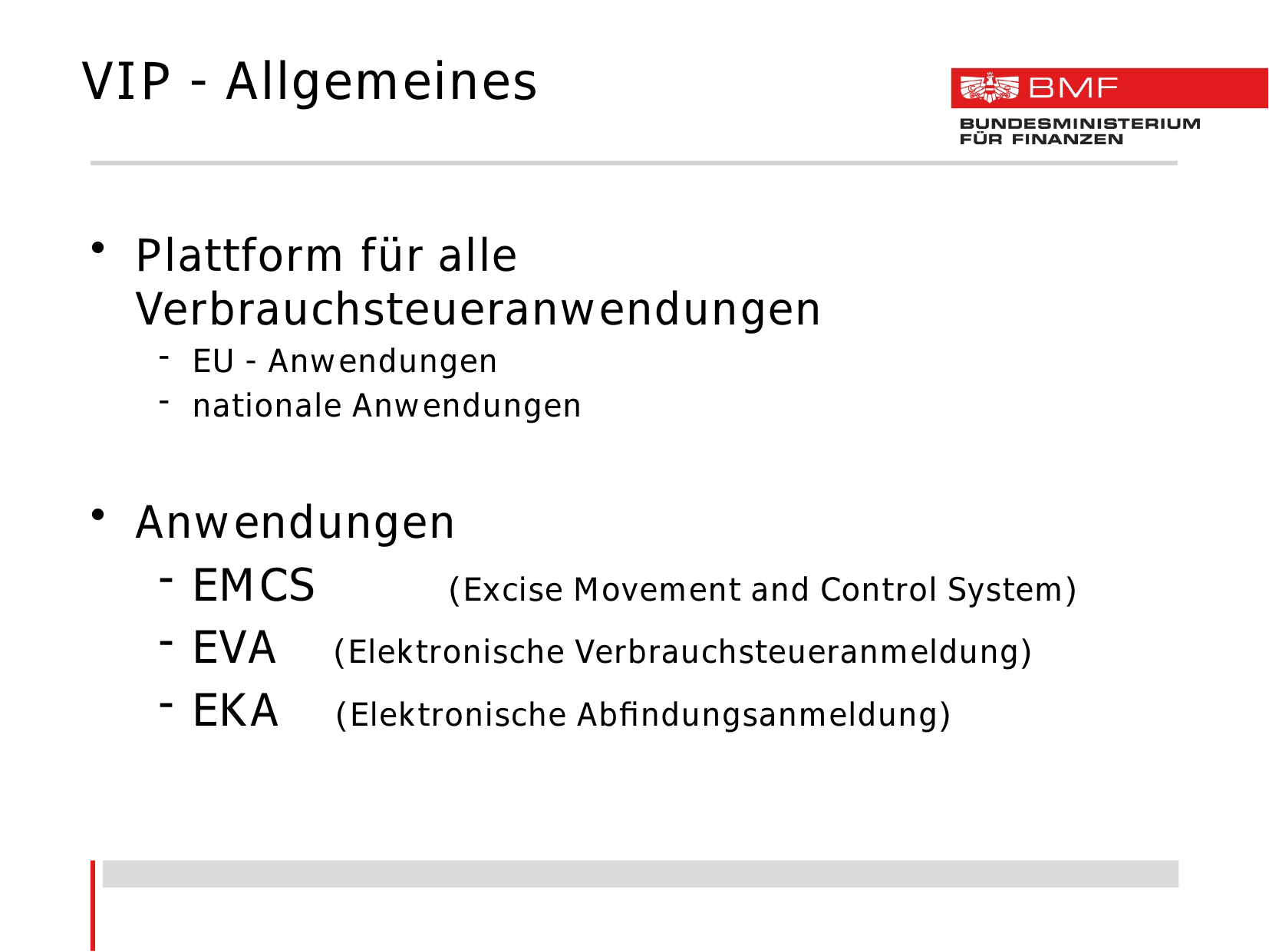

# VIP - Allgemeines
Plattform für alle Verbrauchsteueranwendungen
EU - Anwendungen
nationale Anwendungen

Anwendungen
EMCS	  (Excise Movement and Control System)
EVA	  (Elektronische Verbrauchsteueranmeldung)
EKA	   (Elektronische Abfindungsanmeldung)